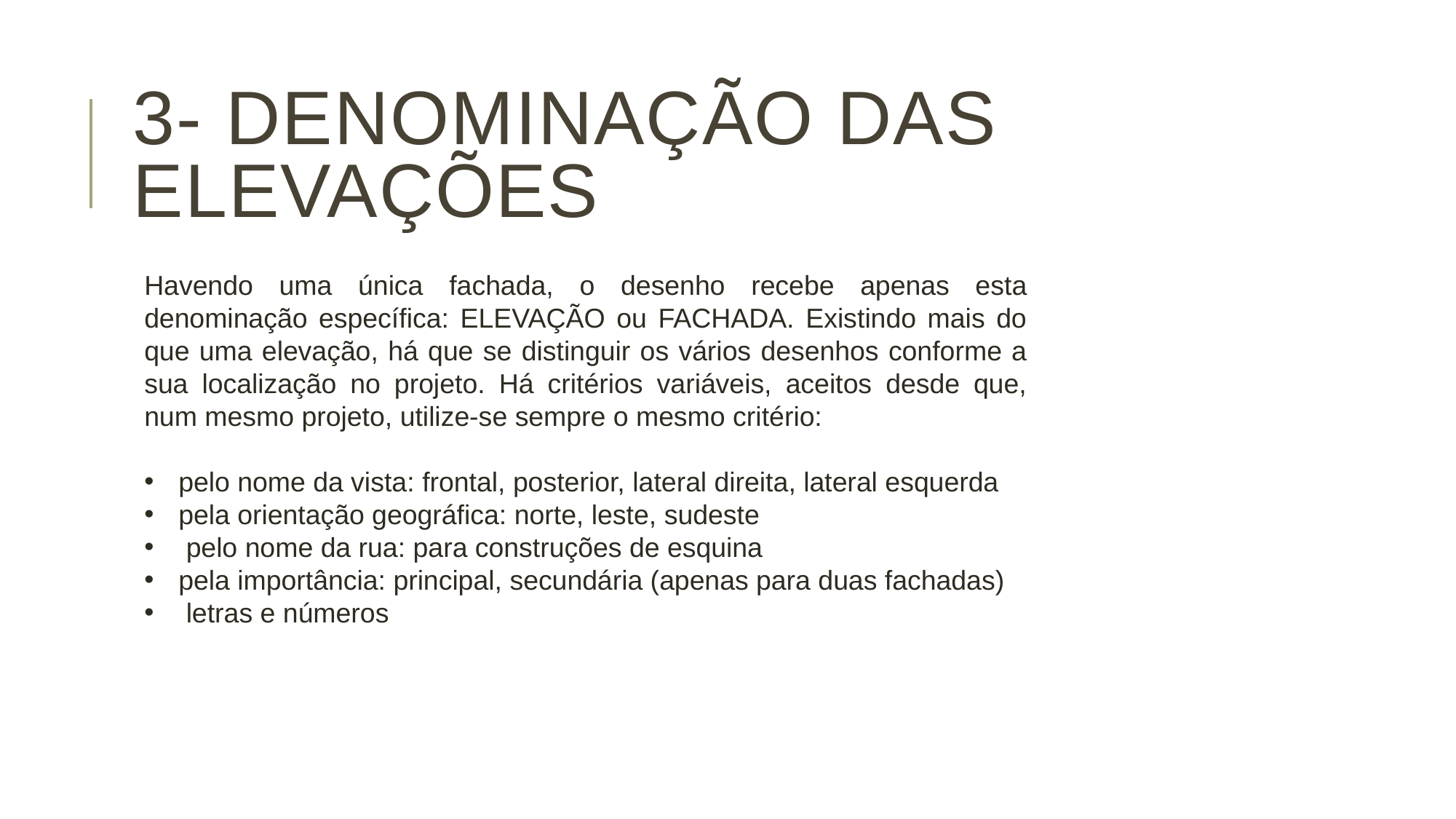

# 3- DENOMINAÇÃO DAS ELEVAÇÕES
Havendo uma única fachada, o desenho recebe apenas esta denominação específica: ELEVAÇÃO ou FACHADA. Existindo mais do que uma elevação, há que se distinguir os vários desenhos conforme a sua localização no projeto. Há critérios variáveis, aceitos desde que, num mesmo projeto, utilize-se sempre o mesmo critério:

pelo nome da vista: frontal, posterior, lateral direita, lateral esquerda
pela orientação geográfica: norte, leste, sudeste
 pelo nome da rua: para construções de esquina
pela importância: principal, secundária (apenas para duas fachadas)
 letras e números